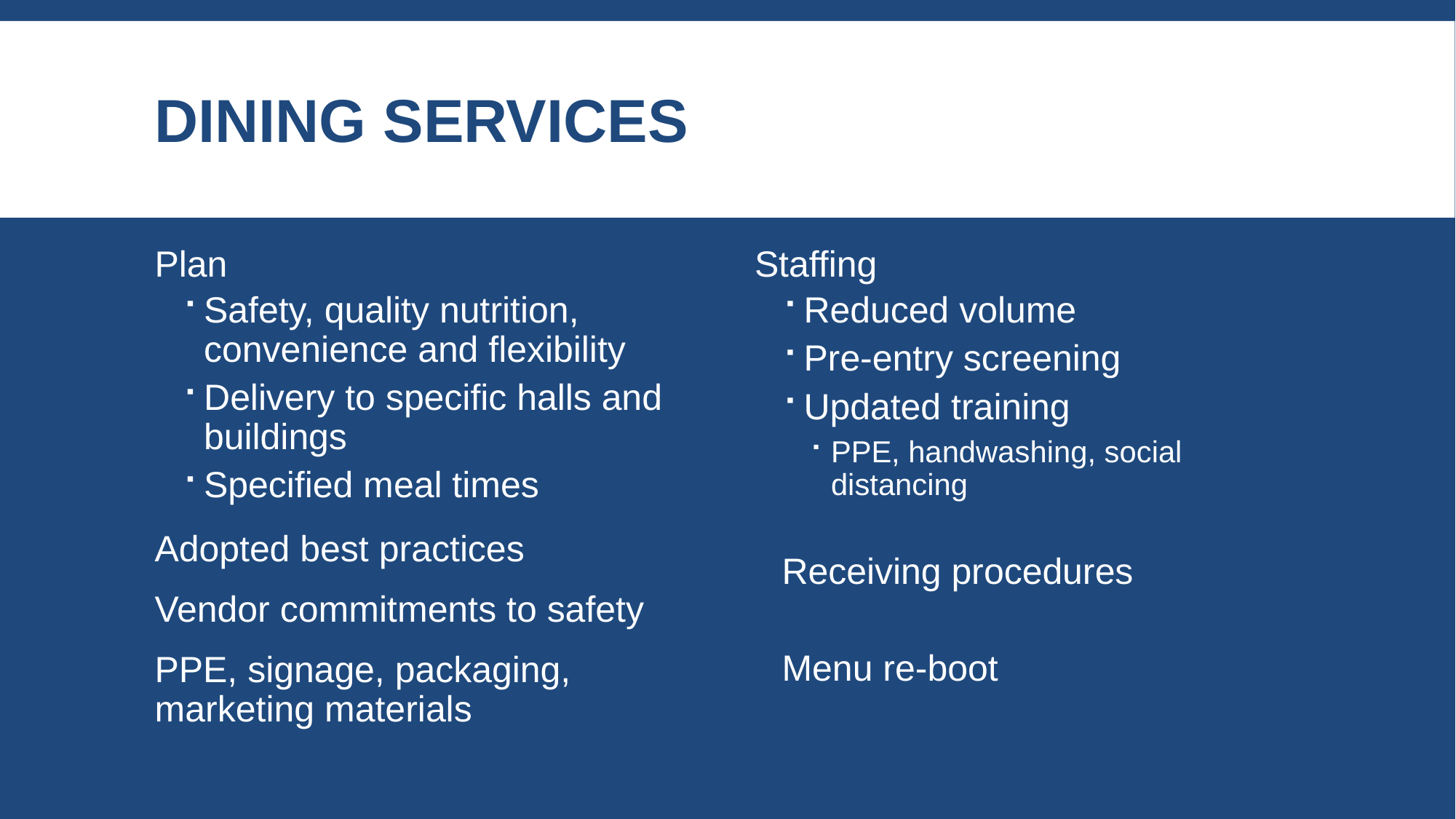

# Dining Services
Plan
Safety, quality nutrition, convenience and flexibility
Delivery to specific halls and buildings
Specified meal times
Adopted best practices
Vendor commitments to safety
PPE, signage, packaging, marketing materials

Staffing
Reduced volume
Pre-entry screening
Updated training
PPE, handwashing, social distancing

Receiving procedures

Menu re-boot